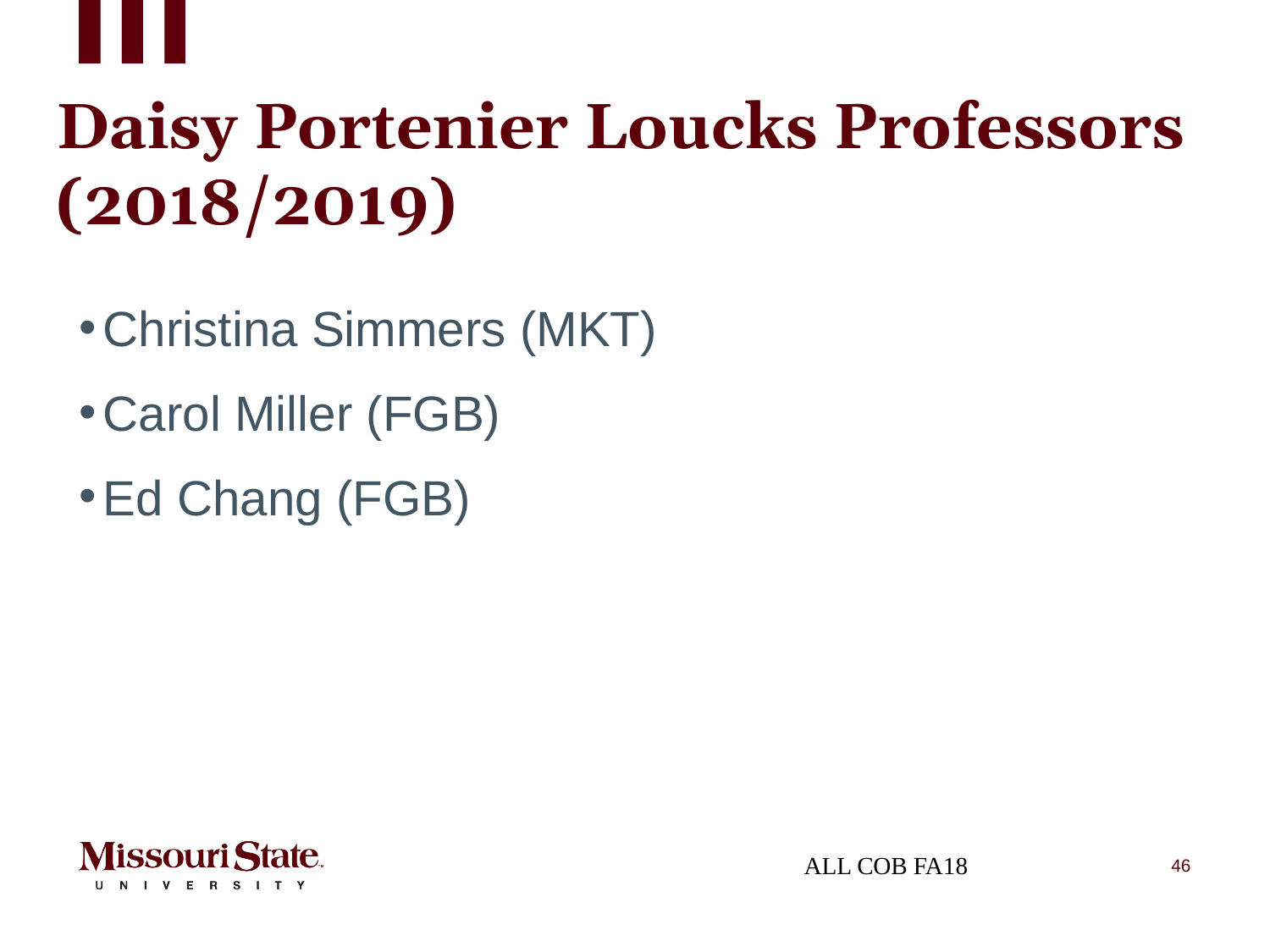

# Daisy Portenier Loucks Professors  (2018/2019)
Christina Simmers (MKT)
Carol Miller (FGB)
Ed Chang (FGB)
ALL COB FA18
46